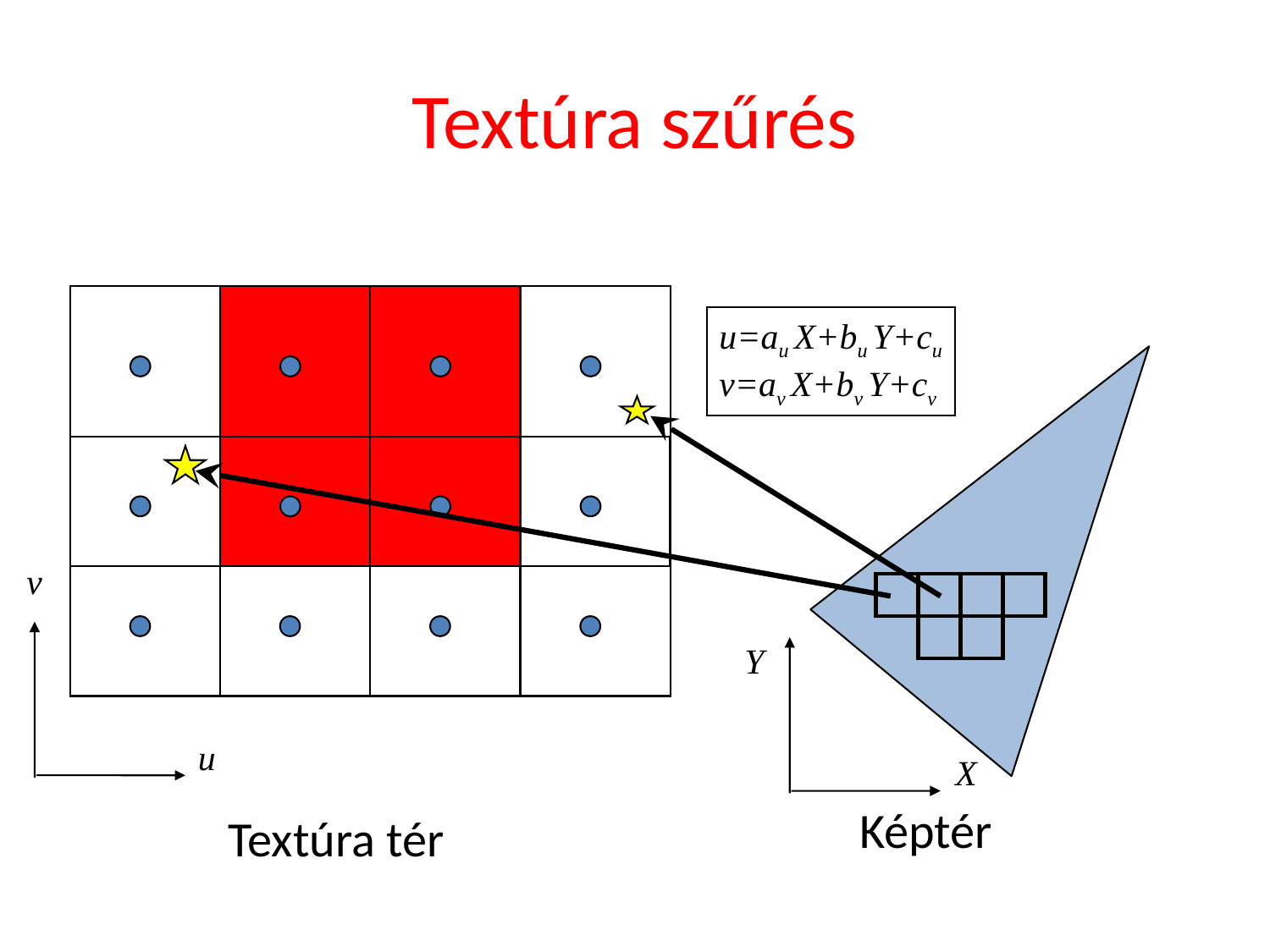

# Textúra szűrés

u=au X+bu Y+cu
v=av X+bv Y+cv

v

Y

u
X

Képtér
Textúra tér